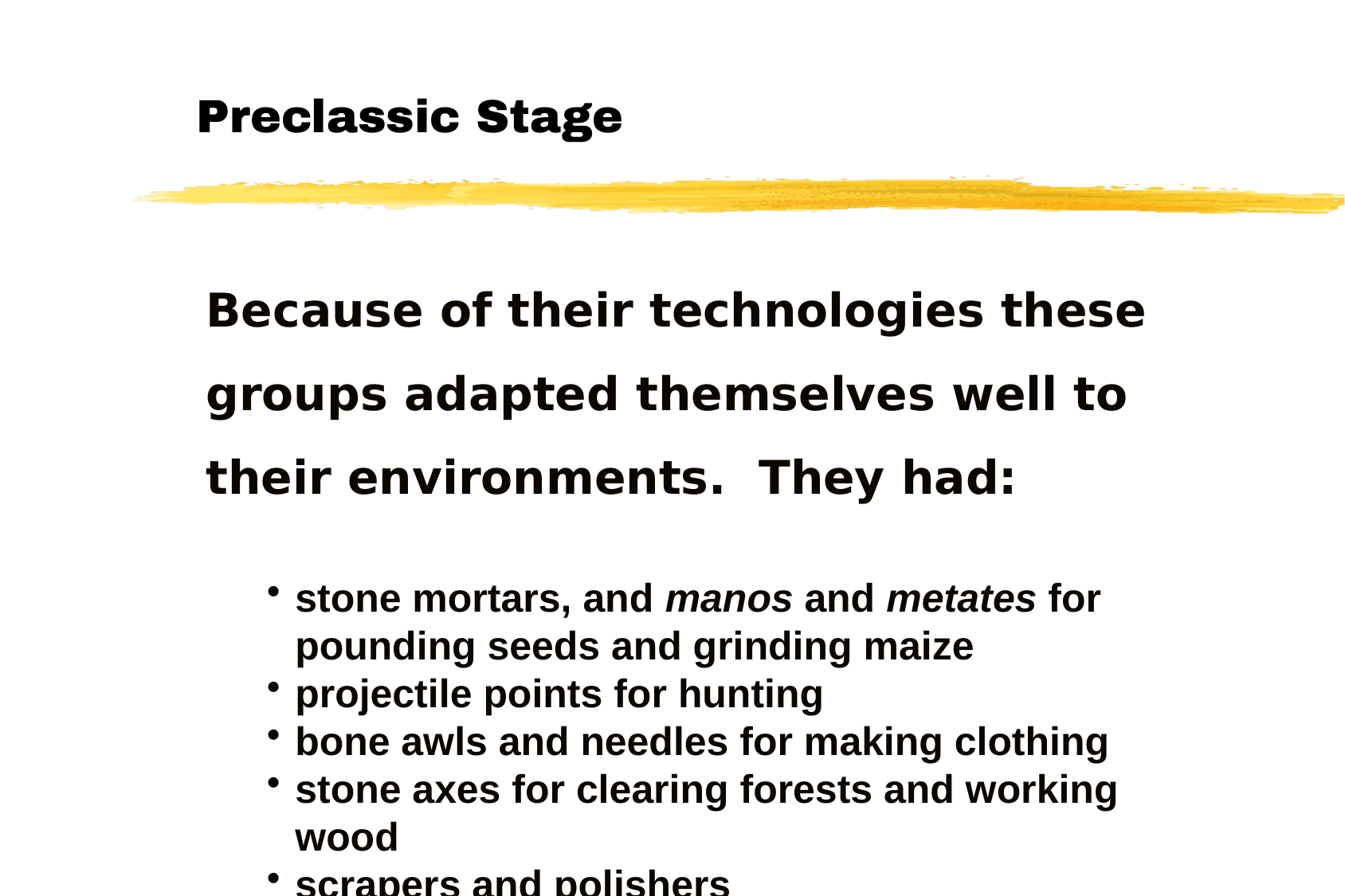

Preclassic Stage
Because of their technologies these groups adapted themselves well to their environments.  They had:

stone mortars, and manos and metates for pounding seeds and grinding maize
projectile points for hunting
bone awls and needles for making clothing
stone axes for clearing forests and working wood
scrapers and polishers